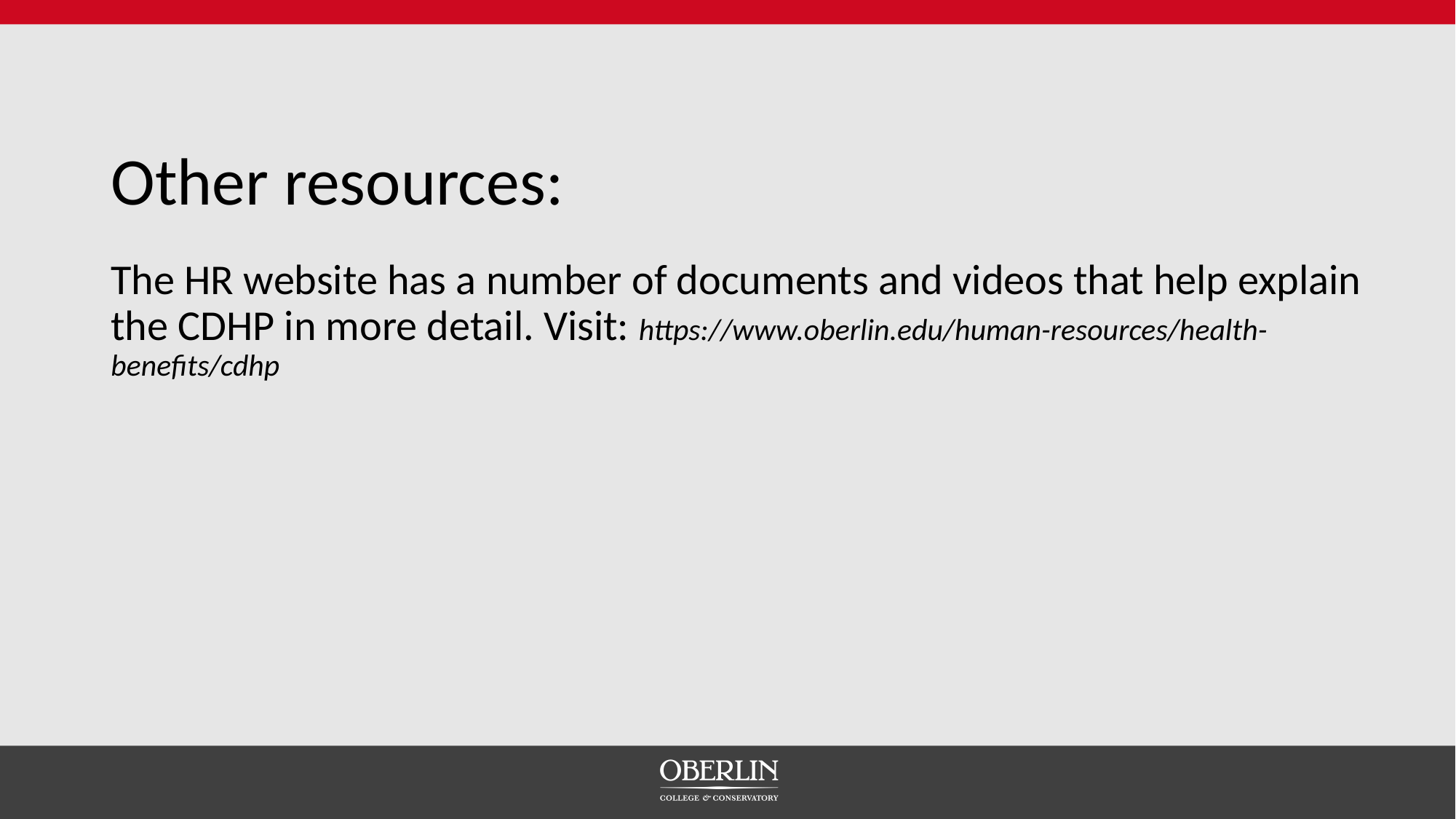

# Other resources:
The HR website has a number of documents and videos that help explain the CDHP in more detail. Visit: https://www.oberlin.edu/human-resources/health-benefits/cdhp